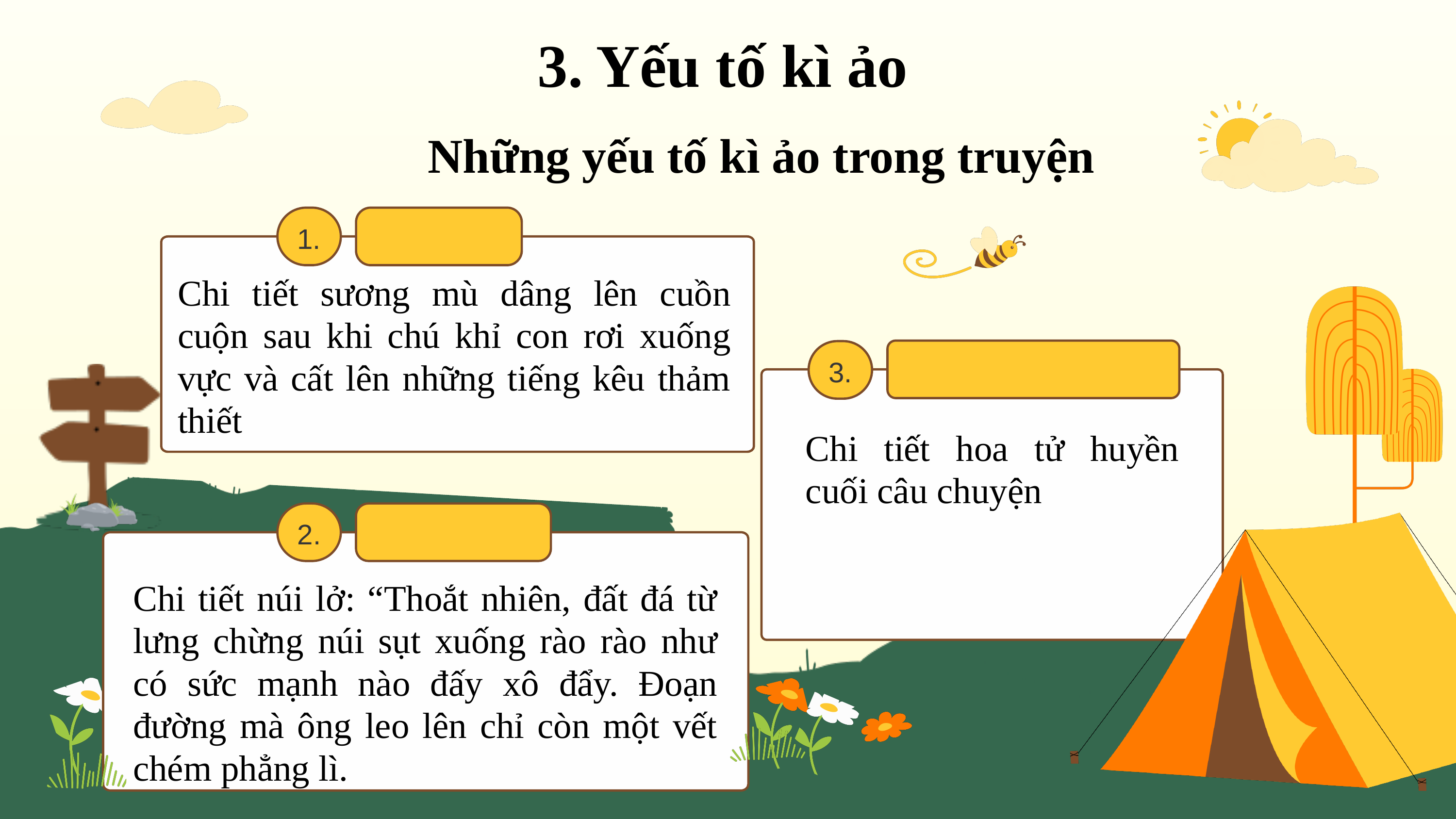

3. Yếu tố kì ảo

Những yếu tố kì ảo trong truyện

1.

Chi tiết sương mù dâng lên cuồn cuộn sau khi chú khỉ con rơi xuống vực và cất lên những tiếng kêu thảm thiết

3.

Chi tiết hoa tử huyền cuối câu chuyện

2.

Chi tiết núi lở: “Thoắt nhiên, đất đá từ lưng chừng núi sụt xuống rào rào như có sức mạnh nào đấy xô đẩy. Đoạn đường mà ông leo lên chỉ còn một vết chém phẳng lì.